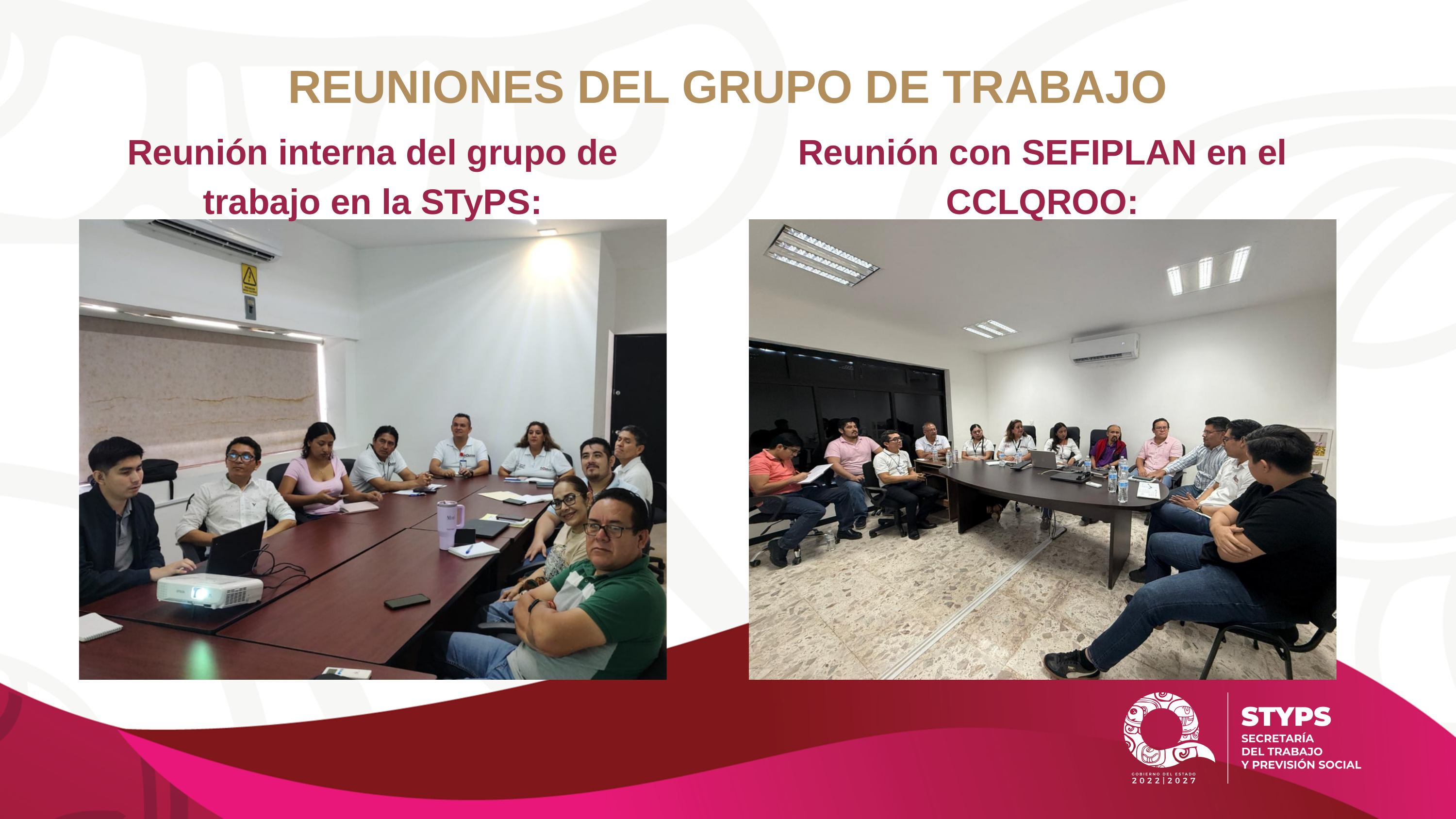

REUNIONES DEL GRUPO DE TRABAJO
Reunión interna del grupo de trabajo en la STyPS:
Reunión con SEFIPLAN en el CCLQROO: